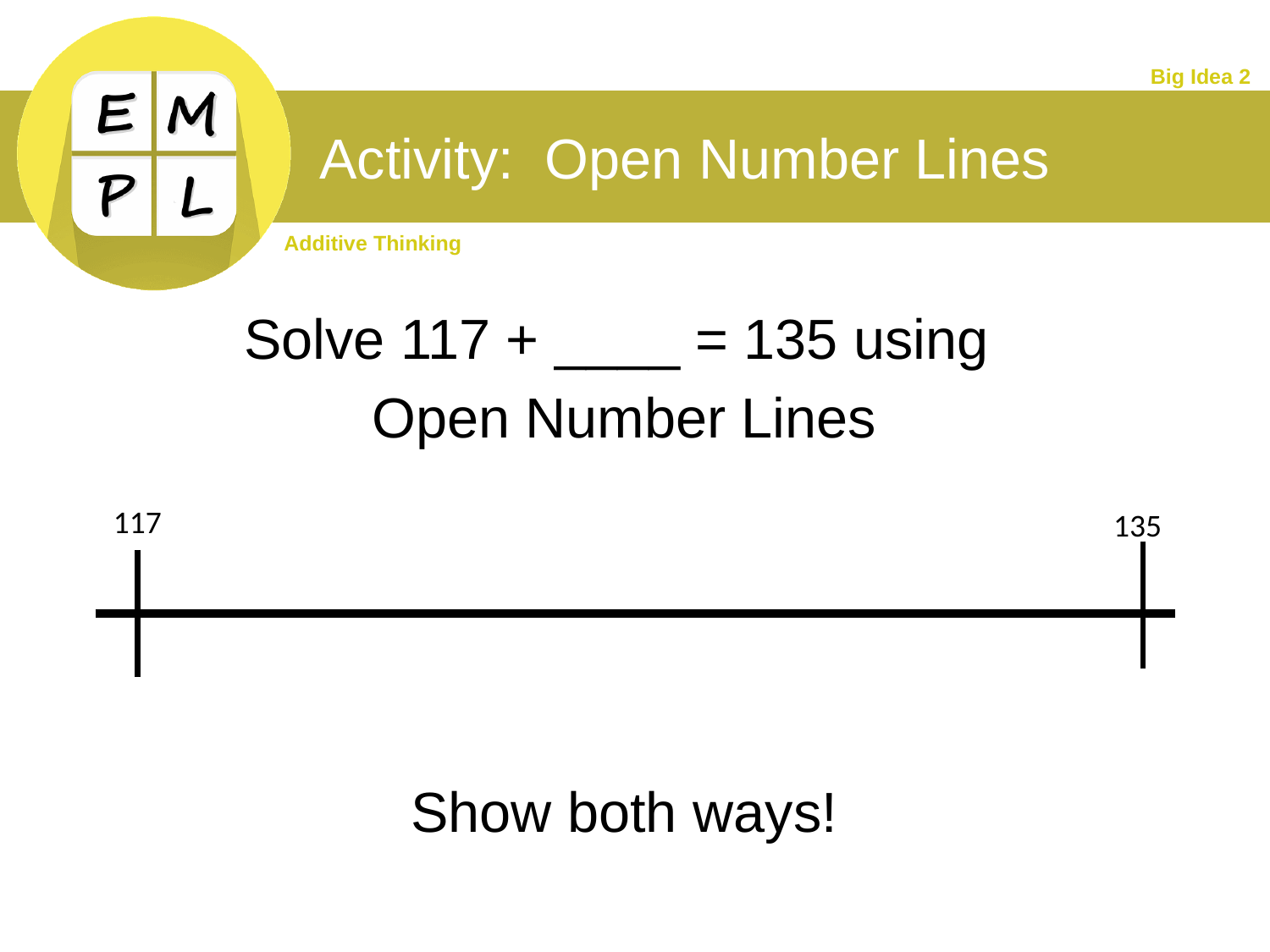

# Activity:  Open Number Lines
Solve 117 + ____ = 135 using
Open Number Lines

Show both ways!
117
135